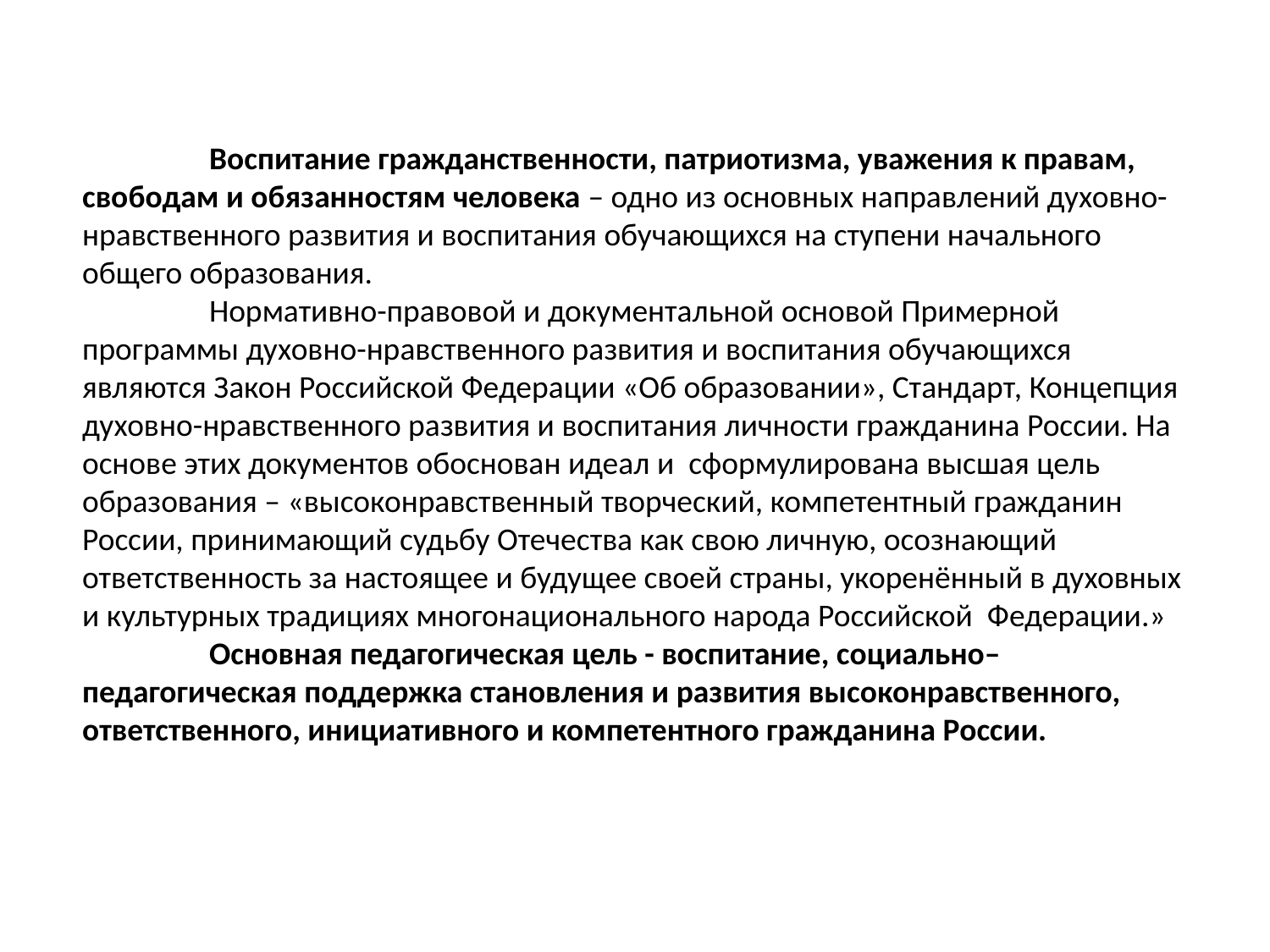

# Воспитание гражданственности, патриотизма, уважения к правам, свободам и обязанностям человека – одно из основных направлений духовно-нравственного развития и воспитания обучающихся на ступени начального общего образования. Нормативно-правовой и документальной основой Примерной программы духовно-нравственного развития и воспитания обучающихся  являются Закон Российской Федерации «Об образовании», Стандарт, Концепция духовно-нравственного развития и воспитания личности гражданина России. На основе этих документов обоснован идеал и  сформулирована высшая цель образования – «высоконравственный творческий, компетентный гражданин России, принимающий судьбу Отечества как свою личную, осознающий ответственность за настоящее и будущее своей страны, укоренённый в духовных и культурных традициях многонационального народа Российской  Федерации.» Основная педагогическая цель - воспитание, социально–педагогическая поддержка становления и развития высоконравственного, ответственного, инициативного и компетентного гражданина России.